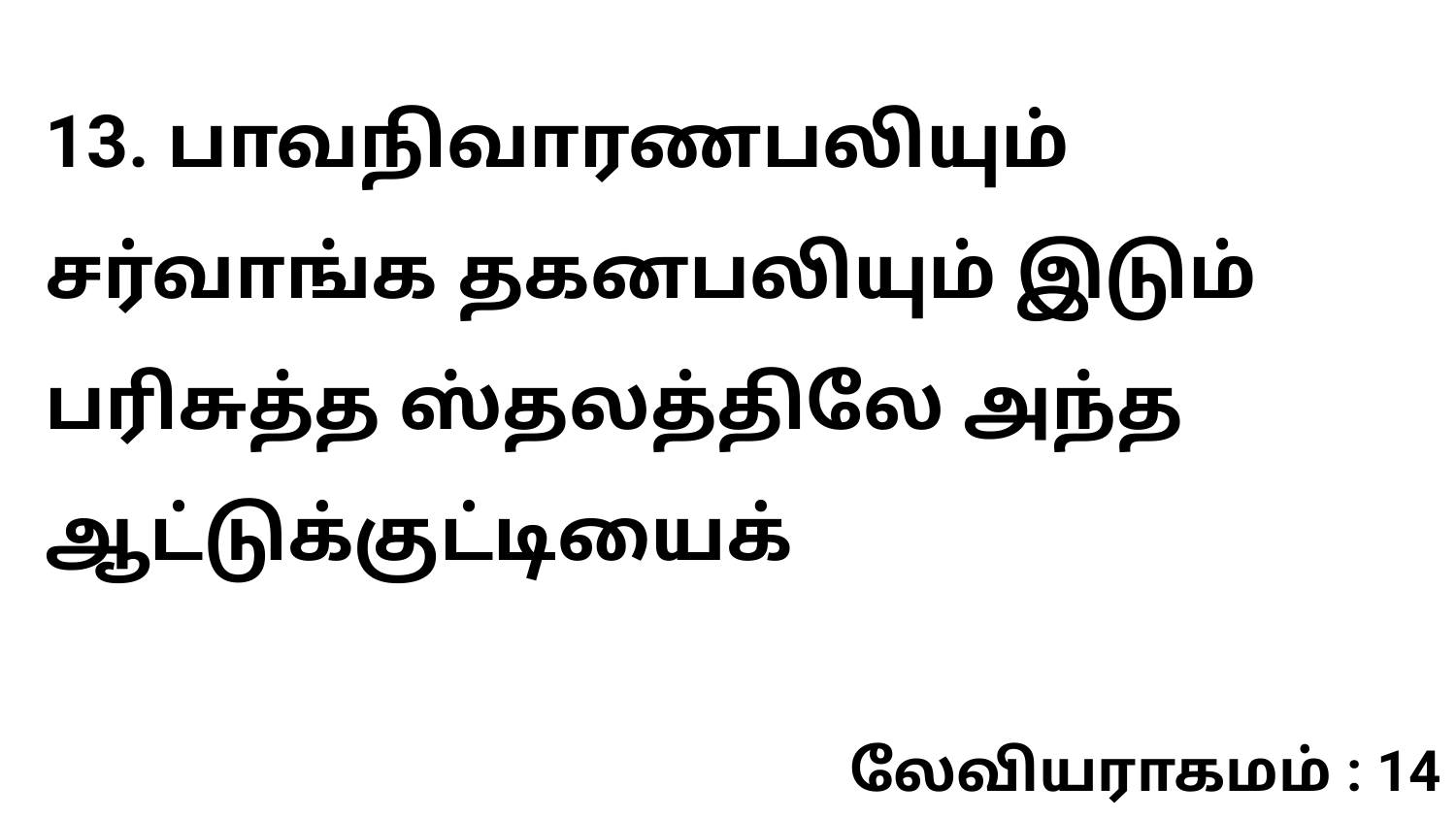

13. பாவநிவாரணபலியும் சர்வாங்க தகனபலியும் இடும் பரிசுத்த ஸ்தலத்திலே அந்த ஆட்டுக்குட்டியைக்
லேவியராகமம் : 14